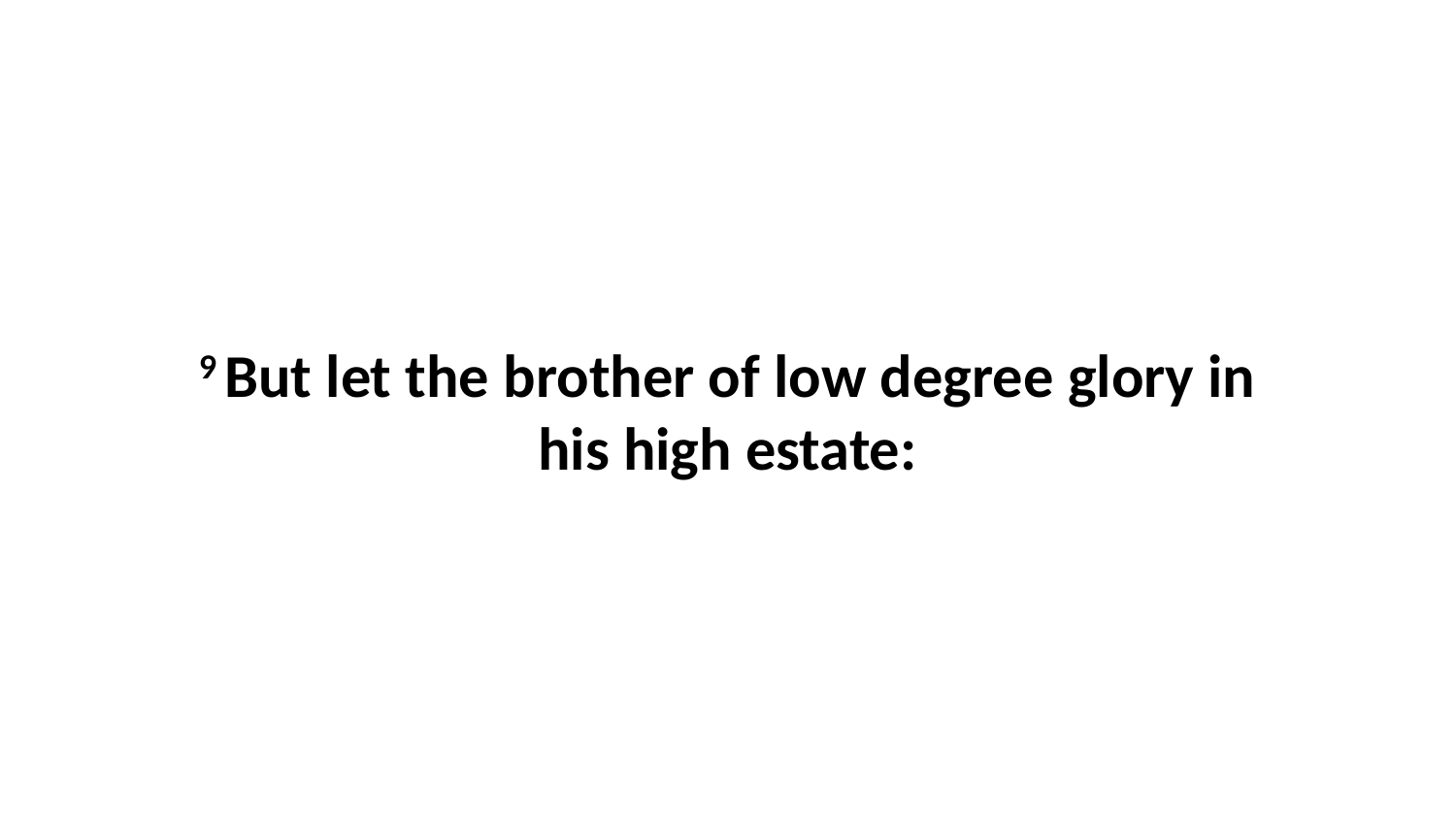

9 But let the brother of low degree glory in his high estate: